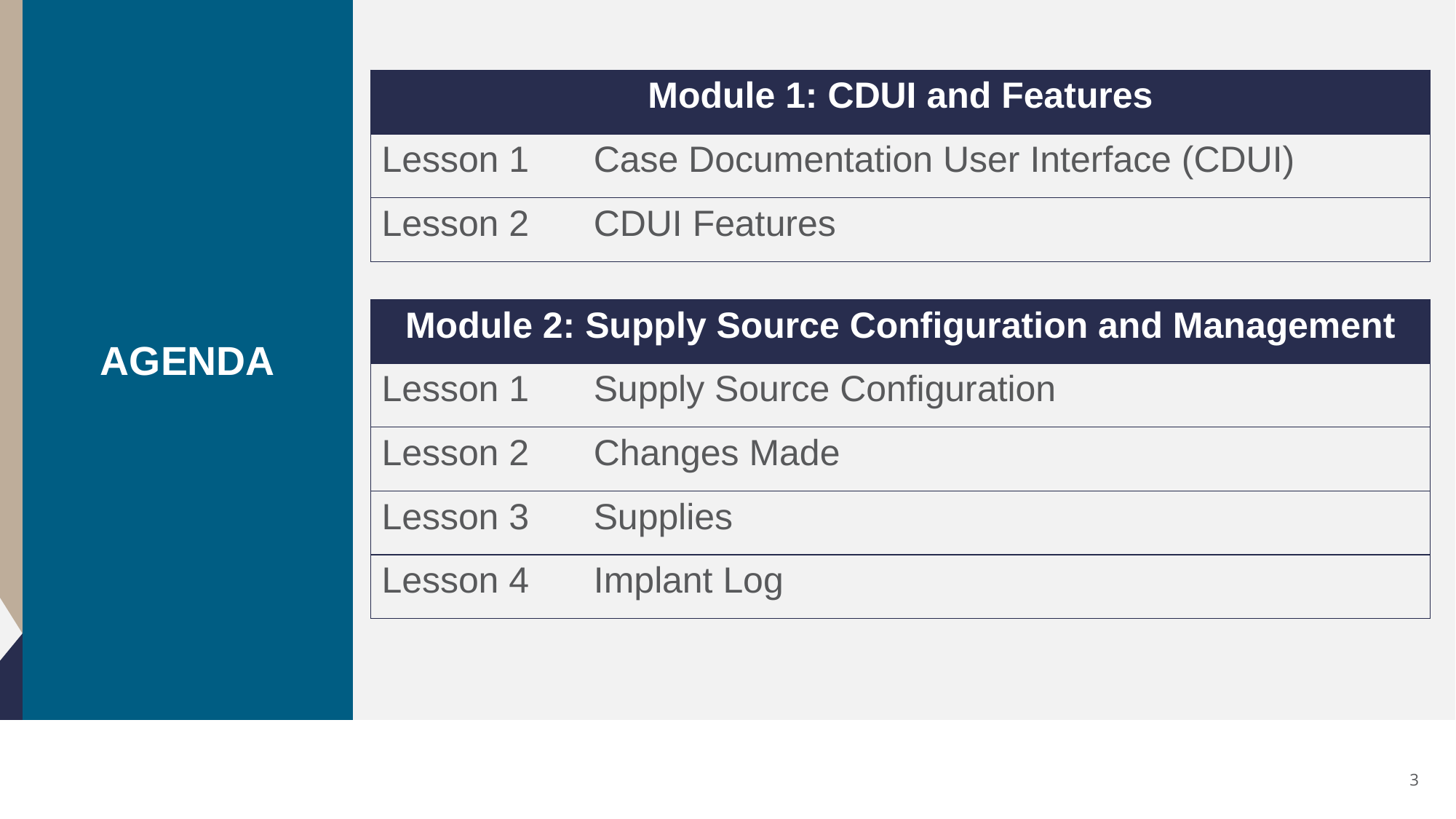

| Module 1: CDUI and Features | CDUI and Features |
| --- | --- |
| Lesson 1 | Case Documentation User Interface (CDUI) |
| Lesson 2 | CDUI Features |
| Module 2: Supply Source Configuration and Management | CDUI and Features |
| --- | --- |
| Lesson 1 | Supply Source Configuration |
| Lesson 2 | Changes Made |
| Lesson 3 | Supplies |
| Lesson 4 | Implant Log |
3